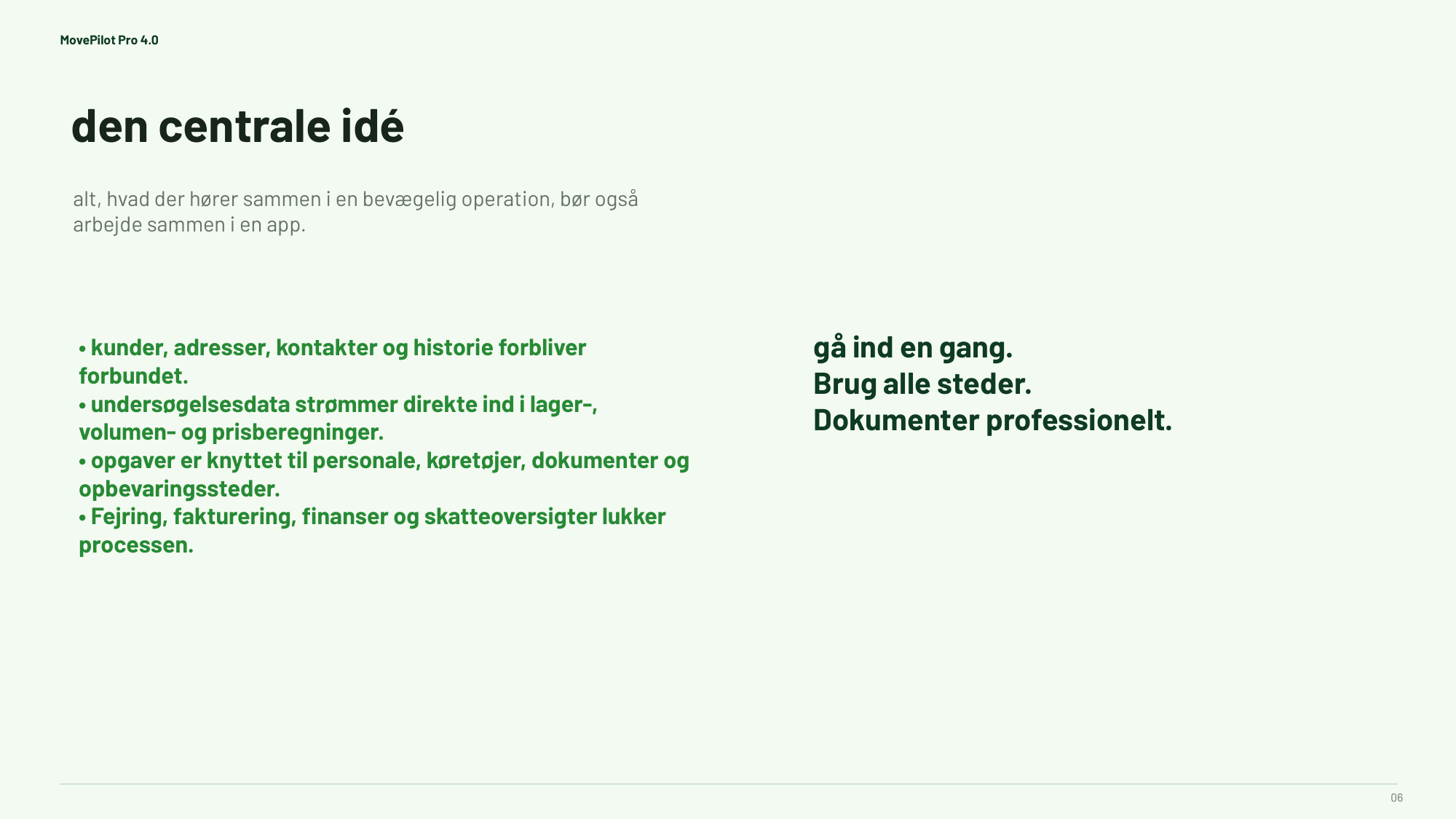

MovePilot Pro 4.0
den centrale idé
gå ind en gang.
Brug alle steder.
Dokumenter professionelt.
alt, hvad der hører sammen i en bevægelig operation, bør også arbejde sammen i en app.
• kunder, adresser, kontakter og historie forbliver forbundet.
• undersøgelsesdata strømmer direkte ind i lager-, volumen- og prisberegninger.
• opgaver er knyttet til personale, køretøjer, dokumenter og opbevaringssteder.
• Fejring, fakturering, finanser og skatteoversigter lukker processen.

06